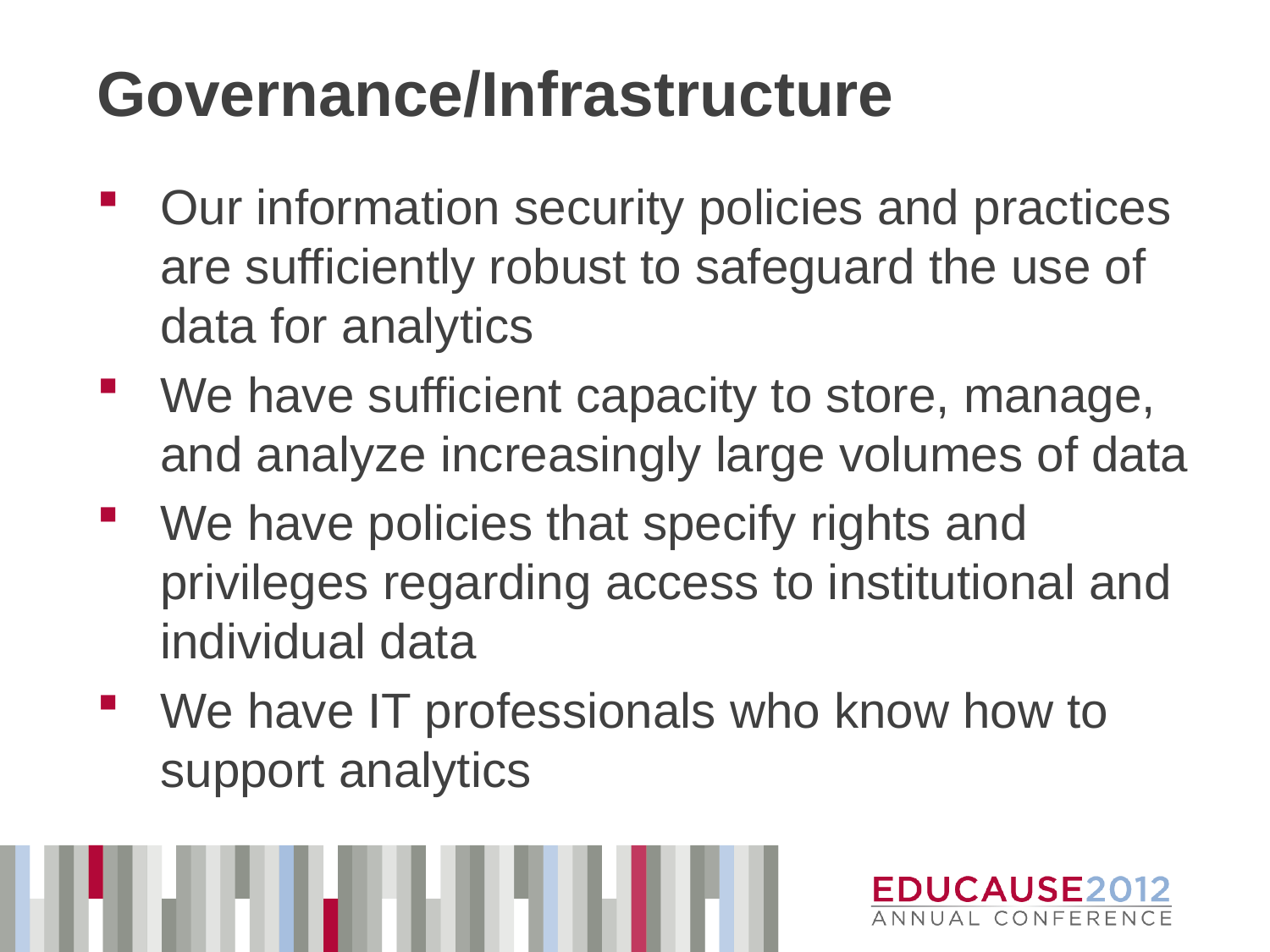

# Governance/Infrastructure
Our information security policies and practices are sufficiently robust to safeguard the use of data for analytics
We have sufficient capacity to store, manage, and analyze increasingly large volumes of data
We have policies that specify rights and privileges regarding access to institutional and individual data
We have IT professionals who know how to support analytics